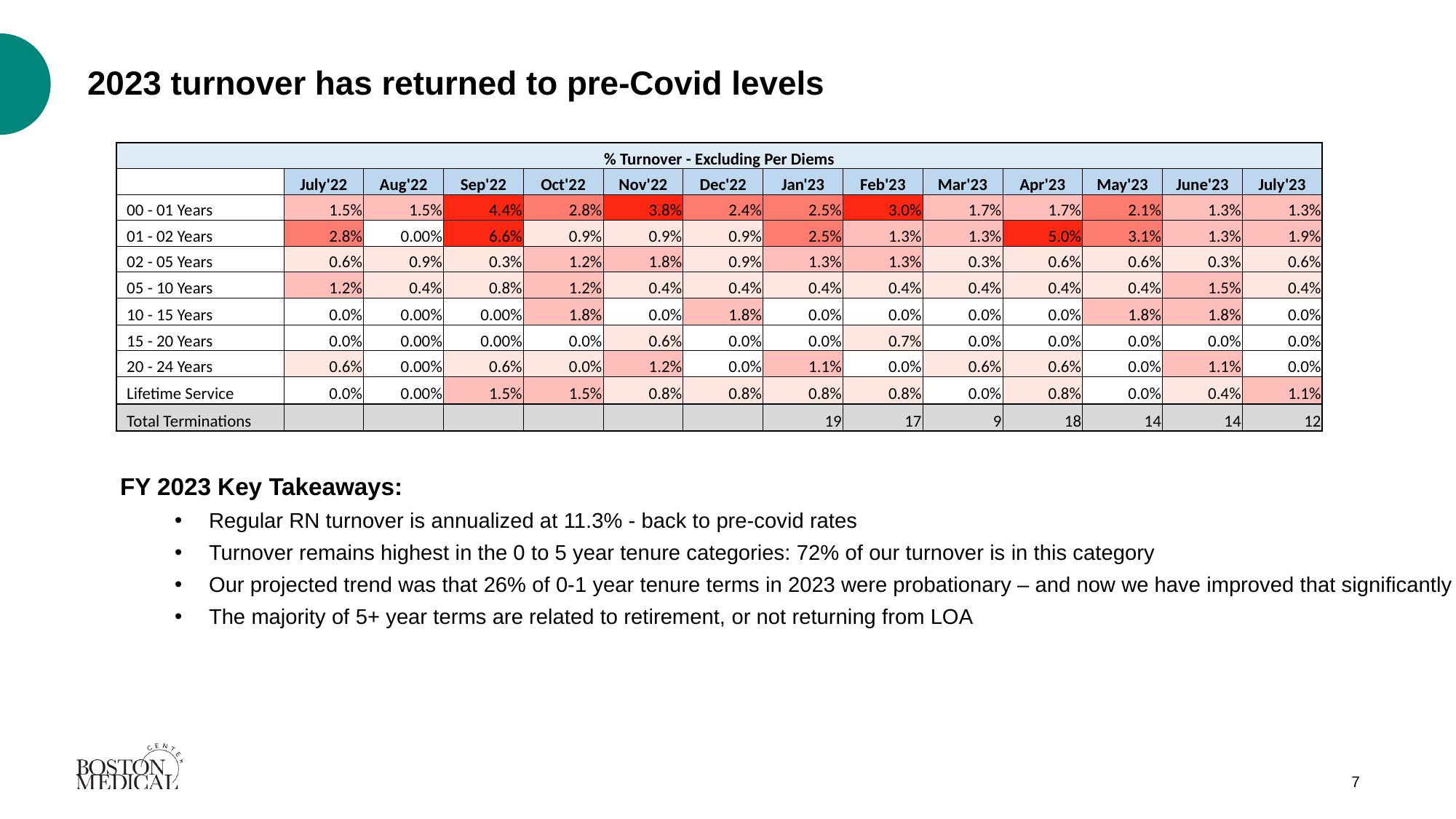

# 2023 turnover has returned to pre-Covid levels
| % Turnover - Excluding Per Diems |  |  |  |  |  |  |  |  |  |  |  |  |  |
| --- | --- | --- | --- | --- | --- | --- | --- | --- | --- | --- | --- | --- | --- |
|  | July'22 | Aug'22 | Sep'22 | Oct'22 | Nov'22 | Dec'22 | Jan'23 | Feb'23 | Mar'23 | Apr'23 | May'23 | June'23 | July'23 |
| 00 - 01 Years | 1.5% | 1.5% | 4.4% | 2.8% | 3.8% | 2.4% | 2.5% | 3.0% | 1.7% | 1.7% | 2.1% | 1.3% | 1.3% |
| 01 - 02 Years | 2.8% | 0.00% | 6.6% | 0.9% | 0.9% | 0.9% | 2.5% | 1.3% | 1.3% | 5.0% | 3.1% | 1.3% | 1.9% |
| 02 - 05 Years | 0.6% | 0.9% | 0.3% | 1.2% | 1.8% | 0.9% | 1.3% | 1.3% | 0.3% | 0.6% | 0.6% | 0.3% | 0.6% |
| 05 - 10 Years | 1.2% | 0.4% | 0.8% | 1.2% | 0.4% | 0.4% | 0.4% | 0.4% | 0.4% | 0.4% | 0.4% | 1.5% | 0.4% |
| 10 - 15 Years | 0.0% | 0.00% | 0.00% | 1.8% | 0.0% | 1.8% | 0.0% | 0.0% | 0.0% | 0.0% | 1.8% | 1.8% | 0.0% |
| 15 - 20 Years | 0.0% | 0.00% | 0.00% | 0.0% | 0.6% | 0.0% | 0.0% | 0.7% | 0.0% | 0.0% | 0.0% | 0.0% | 0.0% |
| 20 - 24 Years | 0.6% | 0.00% | 0.6% | 0.0% | 1.2% | 0.0% | 1.1% | 0.0% | 0.6% | 0.6% | 0.0% | 1.1% | 0.0% |
| Lifetime Service | 0.0% | 0.00% | 1.5% | 1.5% | 0.8% | 0.8% | 0.8% | 0.8% | 0.0% | 0.8% | 0.0% | 0.4% | 1.1% |
| Total Terminations |  |  |  |  |  |  | 19 | 17 | 9 | 18 | 14 | 14 | 12 |

FY 2023 Key Takeaways:
Regular RN turnover is annualized at 11.3% - back to pre-covid rates
Turnover remains highest in the 0 to 5 year tenure categories: 72% of our turnover is in this category
Our projected trend was that 26% of 0-1 year tenure terms in 2023 were probationary – and now we have improved that significantly
The majority of 5+ year terms are related to retirement, or not returning from LOA
7